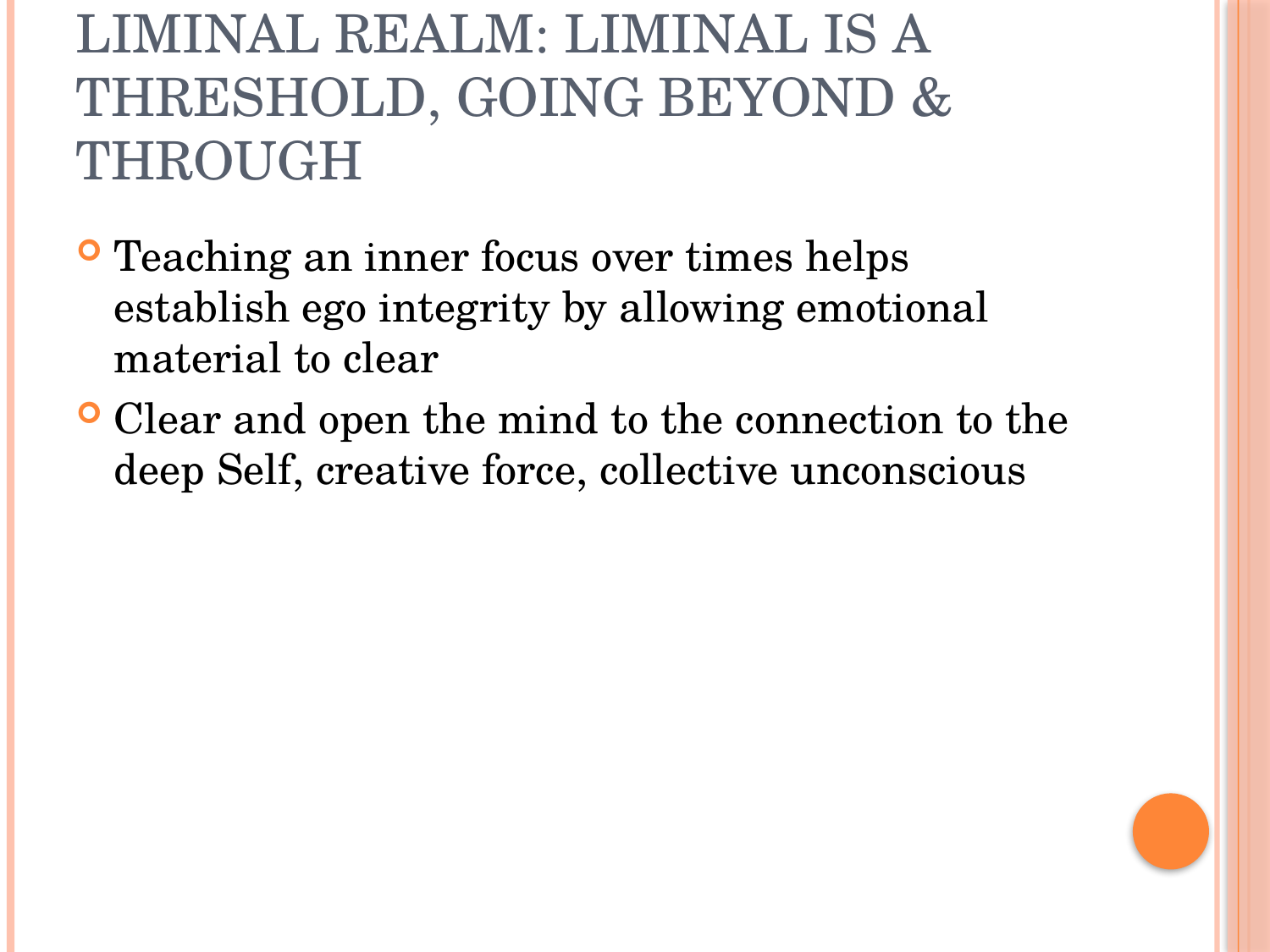

# Liminal Realm: Liminal is a Threshold, Going Beyond & Through
Teaching an inner focus over times helps establish ego integrity by allowing emotional material to clear
Clear and open the mind to the connection to the deep Self, creative force, collective unconscious